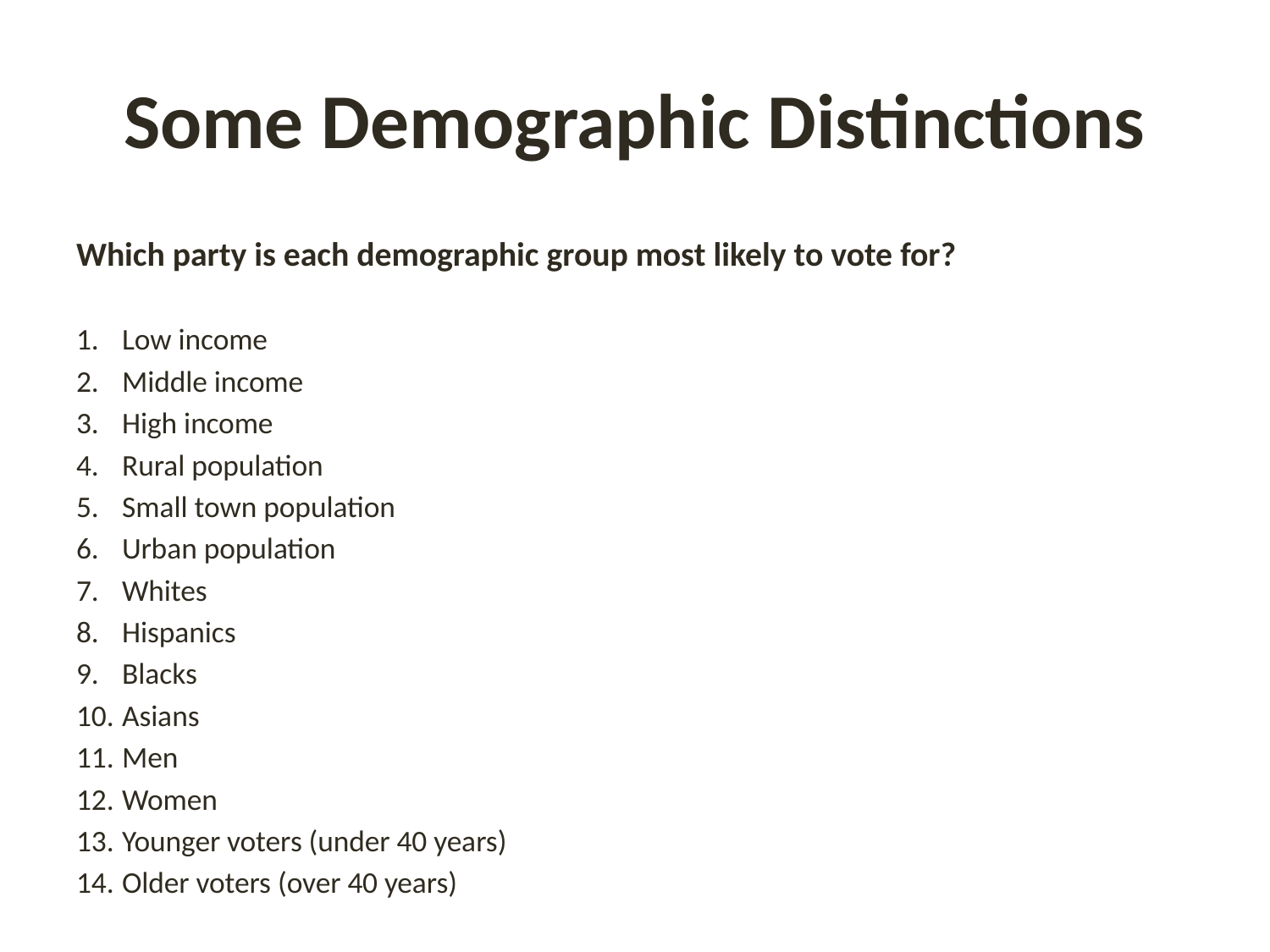

# Some Demographic Distinctions
Which party is each demographic group most likely to vote for?

Low income
Middle income
High income
Rural population
Small town population
Urban population
Whites
Hispanics
Blacks
Asians
Men
Women
Younger voters (under 40 years)
Older voters (over 40 years)